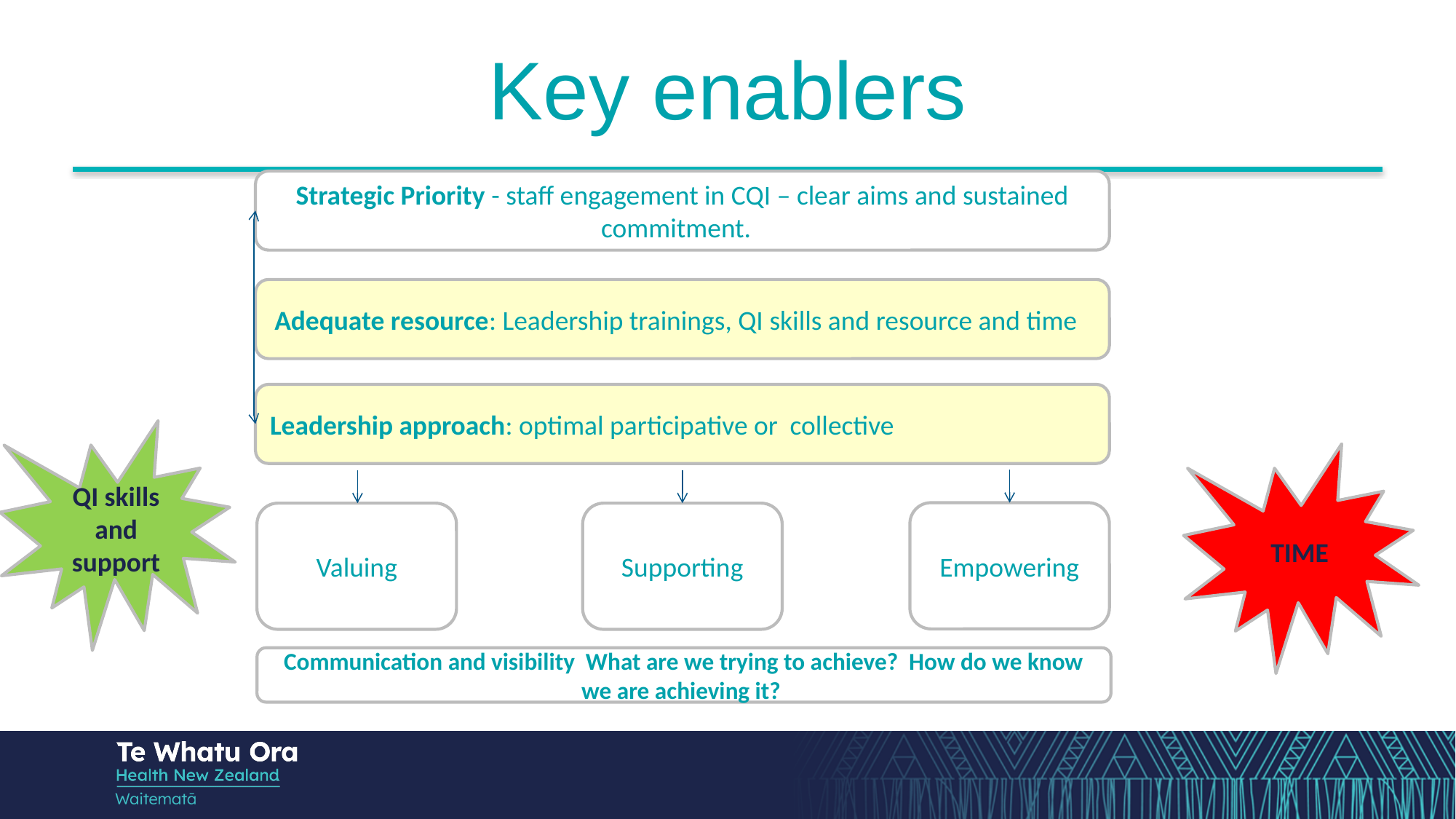

# Key enablers
Strategic Priority - staff engagement in CQI – clear aims and sustained commitment.
Adequate resource: Leadership trainings, QI skills and resource and time
Leadership approach: optimal participative or  collective
QI skills and support
TIME
Empowering
Valuing
Supporting
Communication and visibility  What are we trying to achieve?  How do we know we are achieving it?